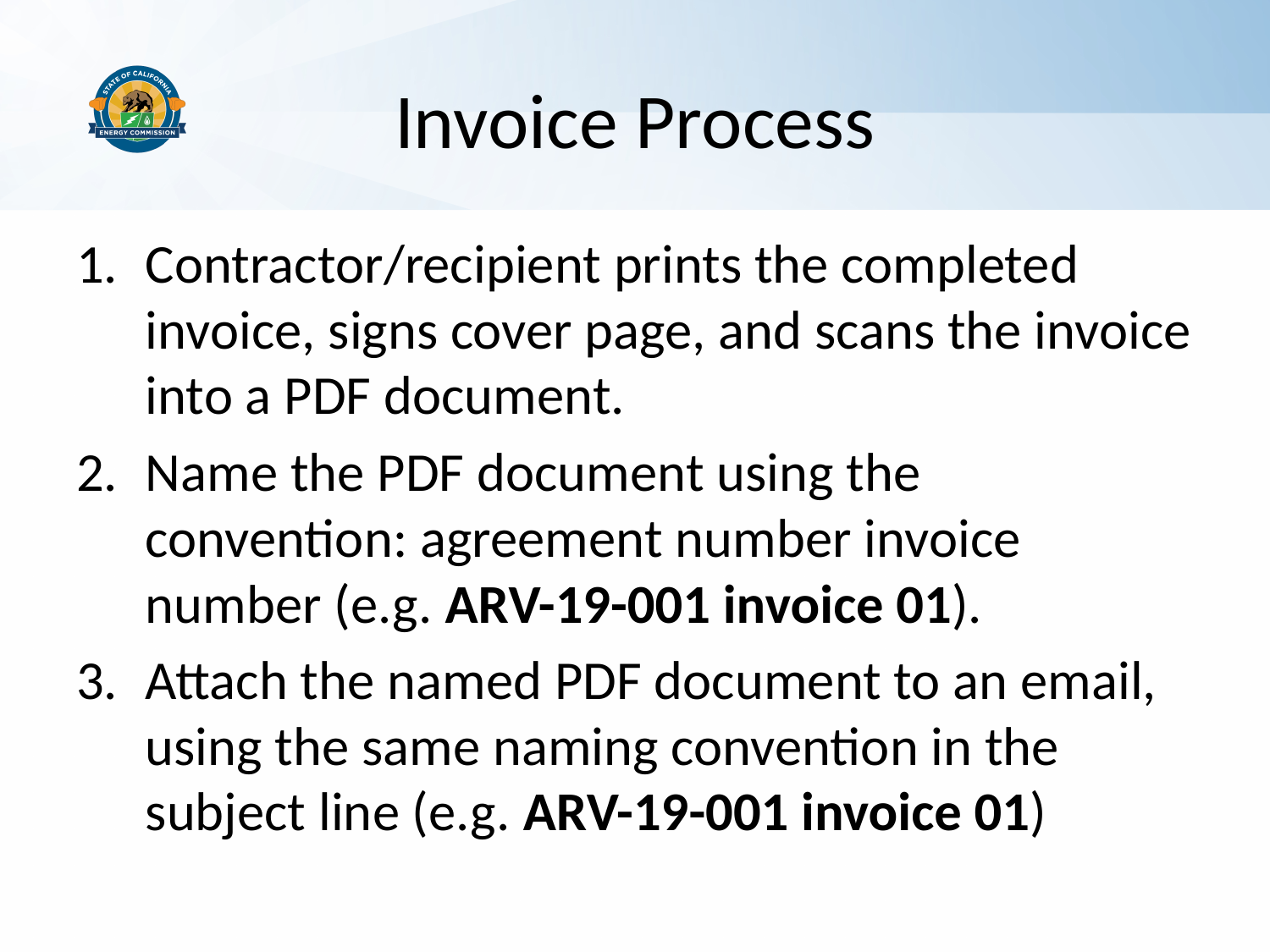

# Invoice Process
Contractor/recipient prints the completed invoice, signs cover page, and scans the invoice into a PDF document.
Name the PDF document using the convention: agreement number invoice number (e.g. ARV-19-001 invoice 01).
Attach the named PDF document to an email, using the same naming convention in the subject line (e.g. ARV-19-001 invoice 01)